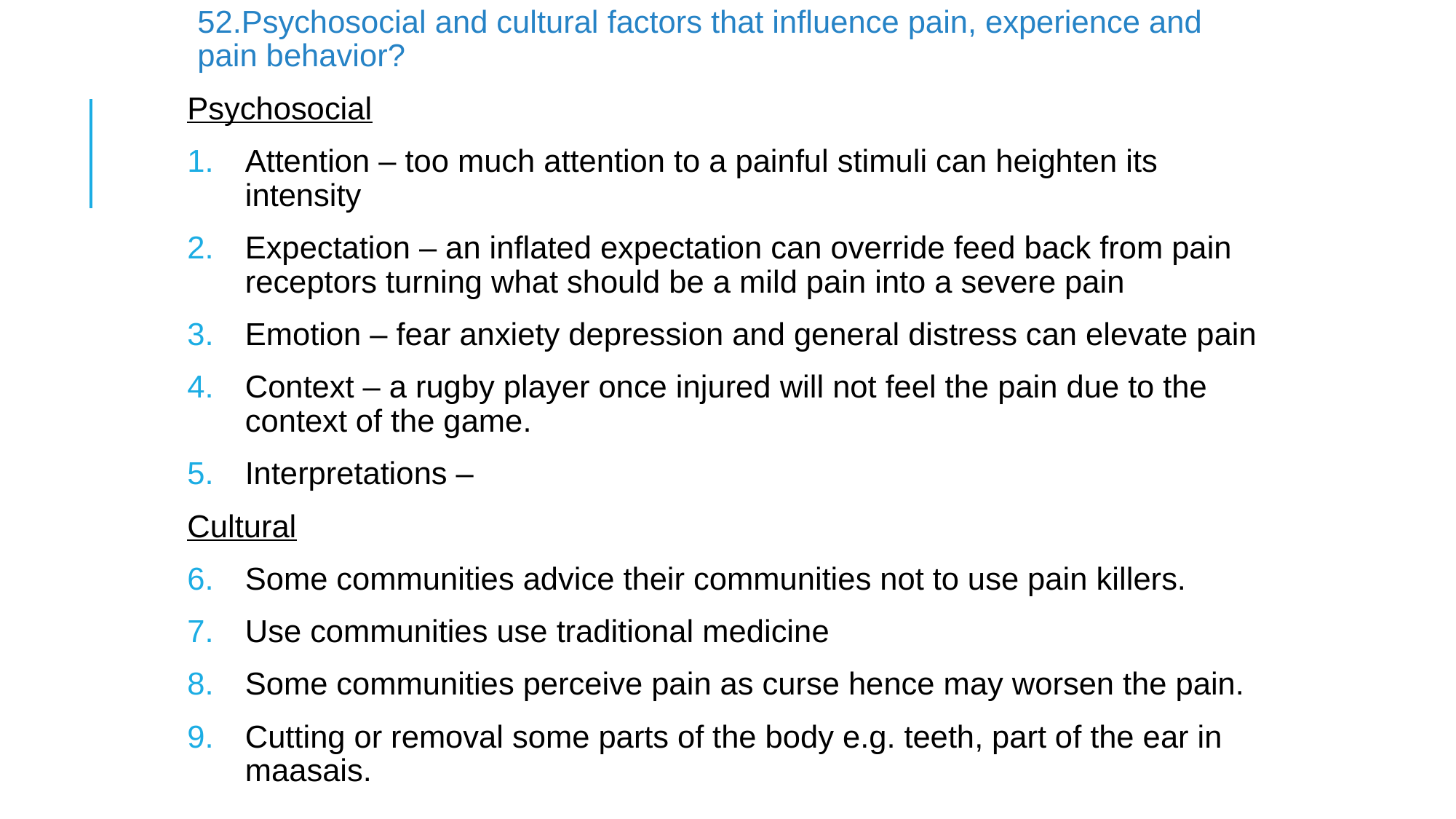

52.Psychosocial and cultural factors that influence pain, experience and pain behavior?
Psychosocial
Attention – too much attention to a painful stimuli can heighten its intensity
Expectation – an inflated expectation can override feed back from pain receptors turning what should be a mild pain into a severe pain
Emotion – fear anxiety depression and general distress can elevate pain
Context – a rugby player once injured will not feel the pain due to the context of the game.
Interpretations –
Cultural
Some communities advice their communities not to use pain killers.
Use communities use traditional medicine
Some communities perceive pain as curse hence may worsen the pain.
Cutting or removal some parts of the body e.g. teeth, part of the ear in maasais.